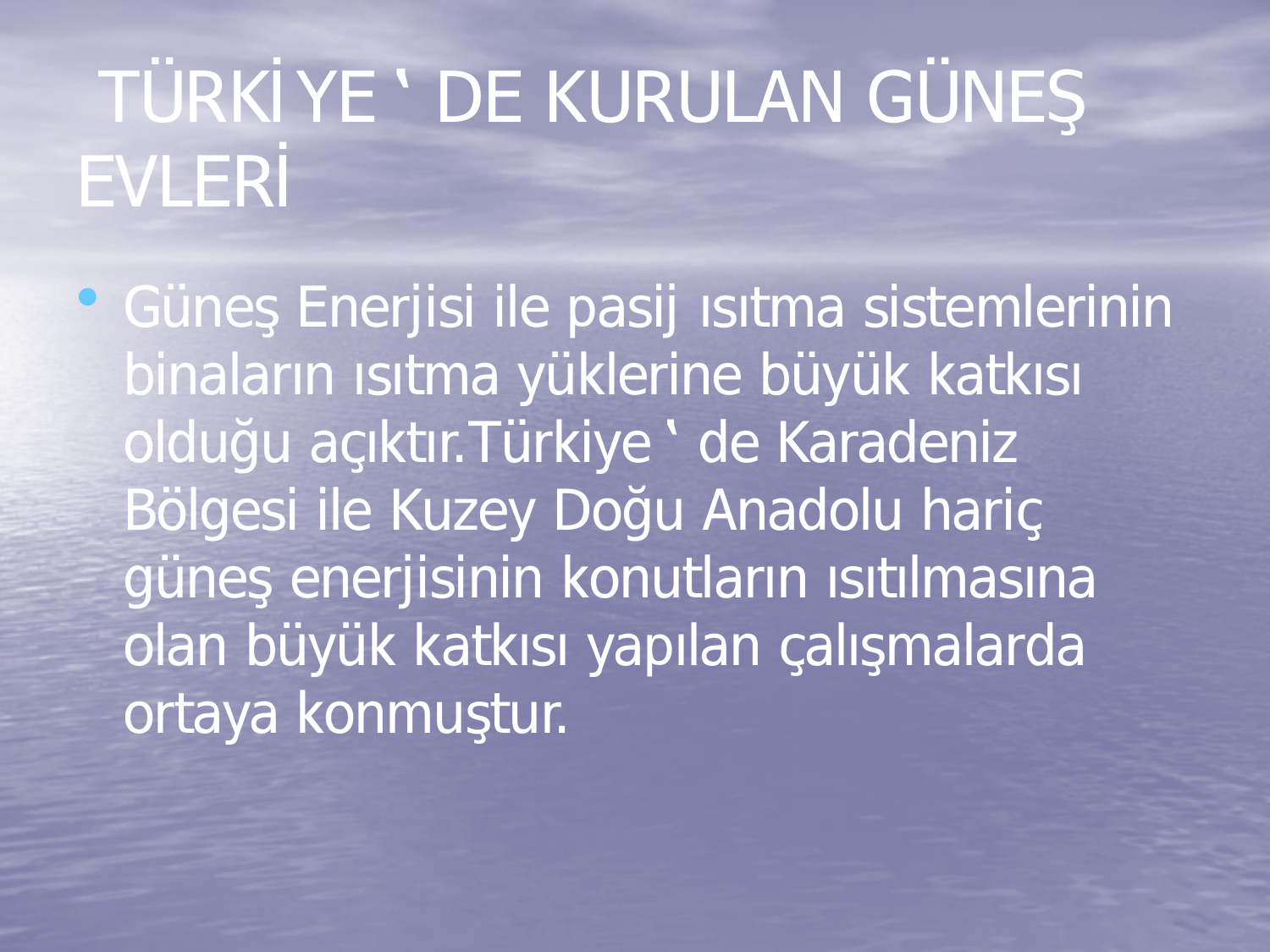

# TÜRKİYE ‘ DE KURULAN GÜNEŞ EVLERİ
Güneş Enerjisi ile pasij ısıtma sistemlerinin binaların ısıtma yüklerine büyük katkısı olduğu açıktır.Türkiye ‘ de Karadeniz Bölgesi ile Kuzey Doğu Anadolu hariç güneş enerjisinin konutların ısıtılmasına olan büyük katkısı yapılan çalışmalarda ortaya konmuştur.